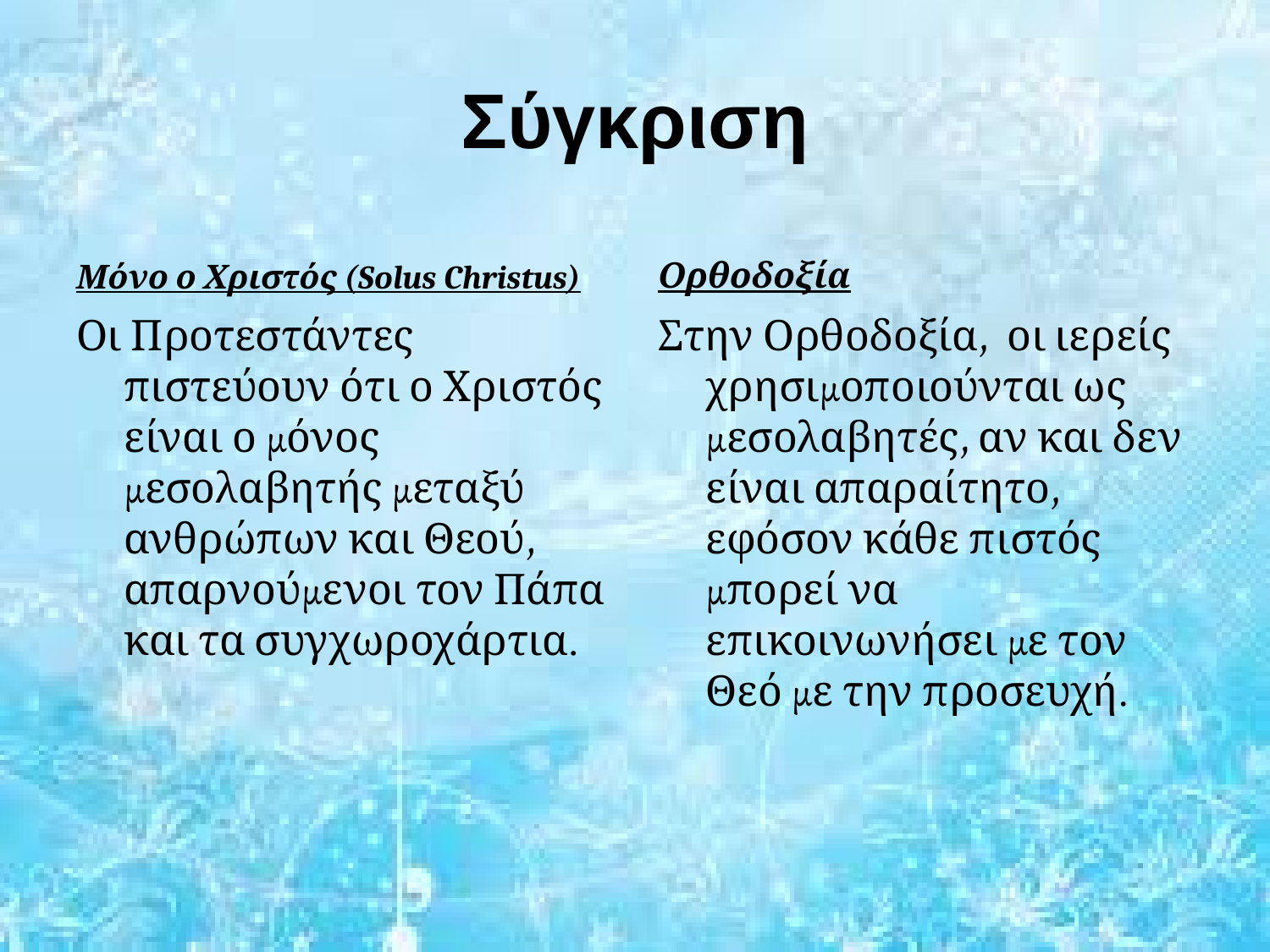

# Σύγκριση
Μόνο ο Χριστός (Solus Christus)
Ορθοδοξία
Οι Προτεστάντες πιστεύουν ότι ο Χριστός είναι ο μόνος μεσολαβητής μεταξύ ανθρώπων και Θεού, απαρνούμενοι τον Πάπα και τα συγχωροχάρτια.
Στην Ορθοδοξία,  οι ιερείς χρησιμοποιούνται ως μεσολαβητές, αν και δεν είναι απαραίτητο, εφόσον κάθε πιστός μπορεί να επικοινωνήσει με τον Θεό με την προσευχή.